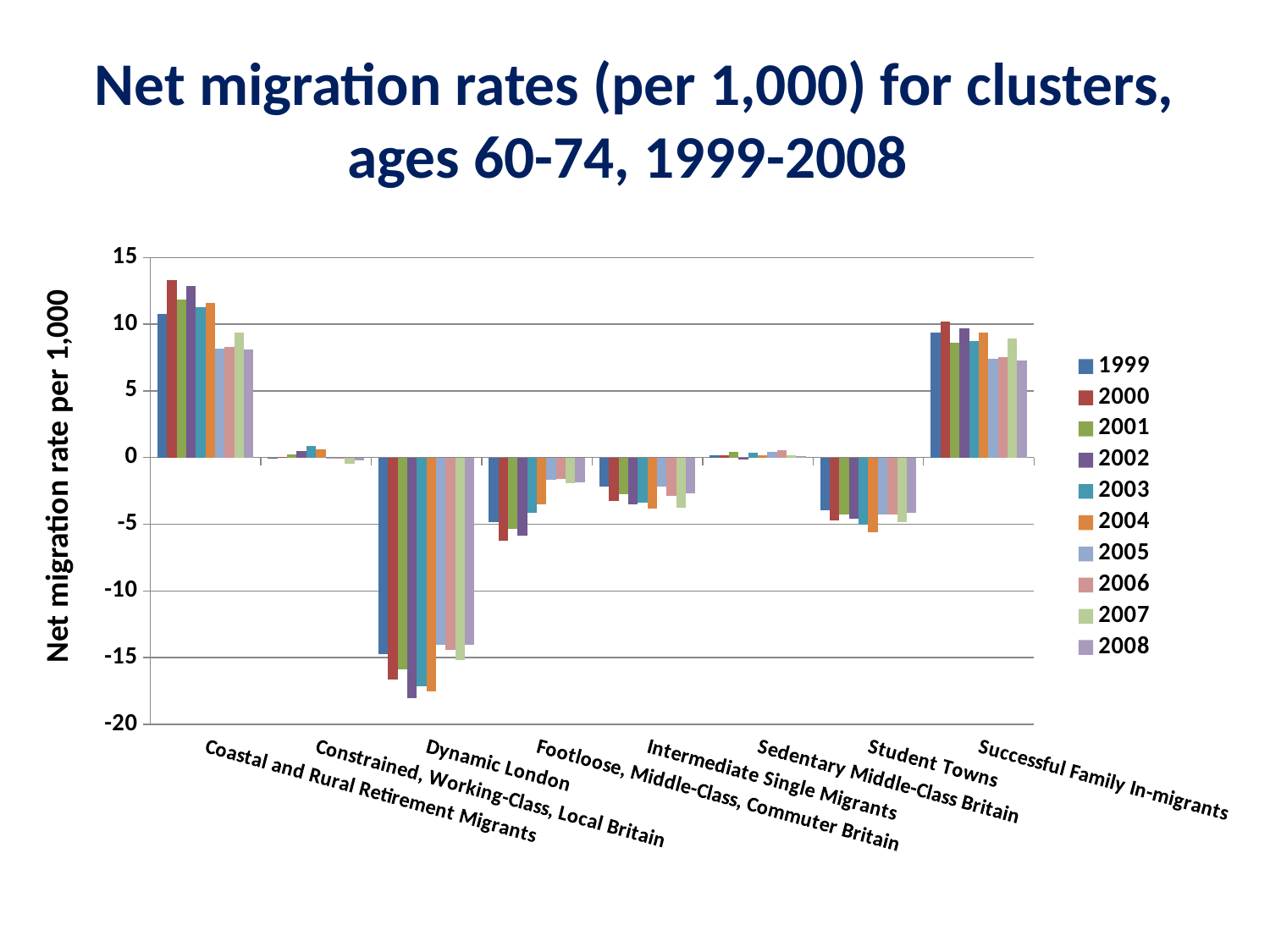

# Net migration rates (per 1,000) for clusters, ages 60-74, 1999-2008

### Chart

| Category | 1999 | 2000 | 2001 | 2002 | 2003 | 2004 | 2005 | 2006 | 2007 | 2008 |
|---|---|---|---|---|---|---|---|---|---|---|
| Coastal and Rural Retirement Migrants | 10.750249437700651 | 13.289472750370818 | 11.853616295551126 | 12.885028505508709 | 11.288197543457008 | 11.616985762154473 | 8.173099597809681 | 8.294566001977849 | 9.370126084660772 | 8.089931997139358 |
| Constrained, Working-Class, Local Britain | -0.03677918725114728 | 0.06053337020725558 | 0.22880344120375568 | 0.4807336077842093 | 0.8683596158799507 | 0.6095388189895677 | -0.07113811809845515 | -0.09026695173613436 | -0.4757248050520549 | -0.19002232493924917 |
| Dynamic London | -14.750415973377704 | -16.66332330324304 | -15.909167651527959 | -18.04284985546672 | -17.17380180794815 | -17.5227155837476 | -14.010960780955632 | -14.441580756013746 | -15.178299814094984 | -14.045055491137981 |
| Footloose, Middle-Class, Commuter Britain | -4.83915314819907 | -6.255301682856752 | -5.352941176470581 | -5.837301047476529 | -4.170349537967055 | -3.5013821245228383 | -1.6500968366688205 | -1.6299392097264438 | -1.9009876844287306 | -1.8553791887125222 |
| Intermediate Single Migrants | -2.1654850161924357 | -3.262791745840659 | -2.7308711478961802 | -3.5041173004388 | -3.388299740564855 | -3.8481874046874482 | -2.15203303320525 | -2.8610040627387407 | -3.7716317176656506 | -2.6857571764196853 |
| Sedentary Middle-Class Britain | 0.16200703573412353 | 0.1560582639421635 | 0.42104642323520974 | -0.1285633613948637 | 0.38821058980738726 | 0.16525335700390942 | 0.42756492480434327 | 0.5586175509415064 | 0.15715349490279276 | 0.13371380125577173 |
| Student Towns | -3.945740658432827 | -4.721500510051682 | -4.25049750871041 | -4.5668710631353155 | -5.030111296903026 | -5.629805500656244 | -4.237512311397365 | -4.240912227395806 | -4.8304646897082035 | -4.144696470969323 |
| Successful Family In-migrants | 9.35451700108512 | 10.209604012508139 | 8.617682033944961 | 9.692758526932721 | 8.766667334558328 | 9.347843052641728 | 7.387429512355823 | 7.550999496382017 | 8.928348494810683 | 7.30256779313723 |
Net migration rate per 1,000